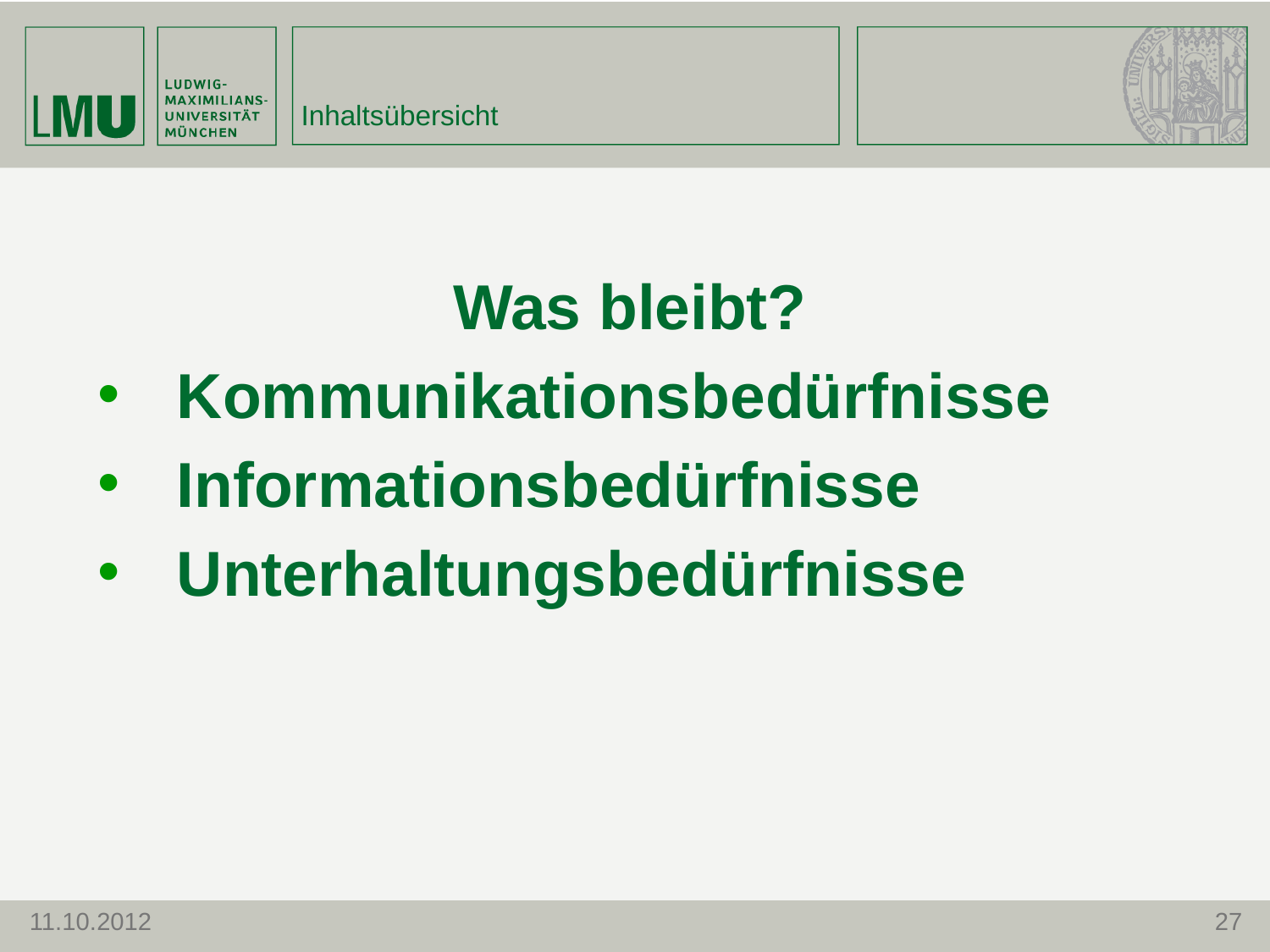

Was bleibt?
Kommunikationsbedürfnisse
Informationsbedürfnisse
Unterhaltungsbedürfnisse
Inhaltsübersicht
11.10.2012
27